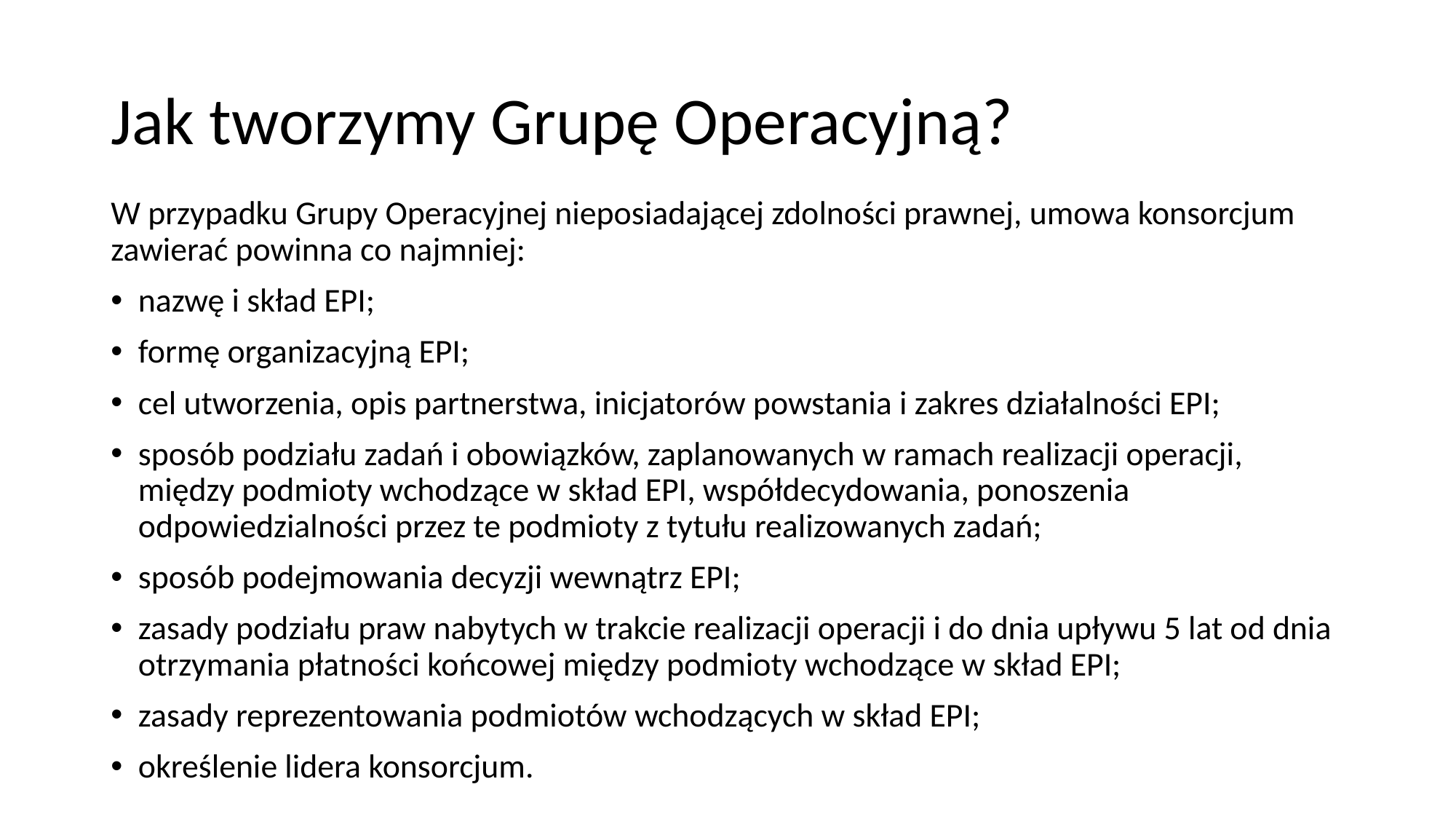

# Jak tworzymy Grupę Operacyjną?
W przypadku Grupy Operacyjnej nieposiadającej zdolności prawnej, umowa konsorcjum zawierać powinna co najmniej:
nazwę i skład EPI;
formę organizacyjną EPI;
cel utworzenia, opis partnerstwa, inicjatorów powstania i zakres działalności EPI;
sposób podziału zadań i obowiązków, zaplanowanych w ramach realizacji operacji, między podmioty wchodzące w skład EPI, współdecydowania, ponoszenia odpowiedzialności przez te podmioty z tytułu realizowanych zadań;
sposób podejmowania decyzji wewnątrz EPI;
zasady podziału praw nabytych w trakcie realizacji operacji i do dnia upływu 5 lat od dnia otrzymania płatności końcowej między podmioty wchodzące w skład EPI;
zasady reprezentowania podmiotów wchodzących w skład EPI;
określenie lidera konsorcjum.